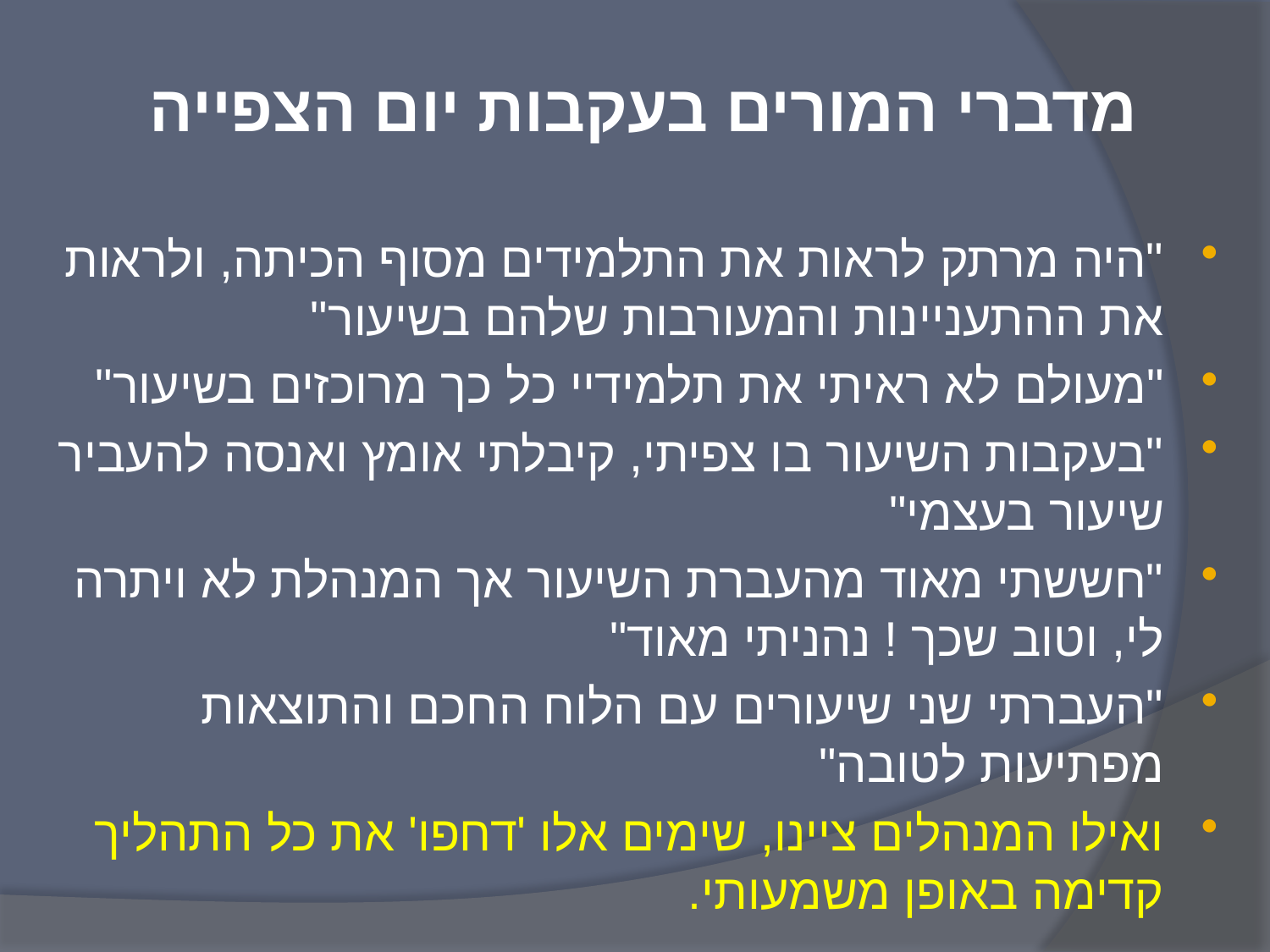

# מדברי המורים בעקבות יום הצפייה
"היה מרתק לראות את התלמידים מסוף הכיתה, ולראות את ההתעניינות והמעורבות שלהם בשיעור"
"מעולם לא ראיתי את תלמידיי כל כך מרוכזים בשיעור"
"בעקבות השיעור בו צפיתי, קיבלתי אומץ ואנסה להעביר שיעור בעצמי"
"חששתי מאוד מהעברת השיעור אך המנהלת לא ויתרה לי, וטוב שכך ! נהניתי מאוד"
"העברתי שני שיעורים עם הלוח החכם והתוצאות מפתיעות לטובה"
ואילו המנהלים ציינו, שימים אלו 'דחפו' את כל התהליך קדימה באופן משמעותי.